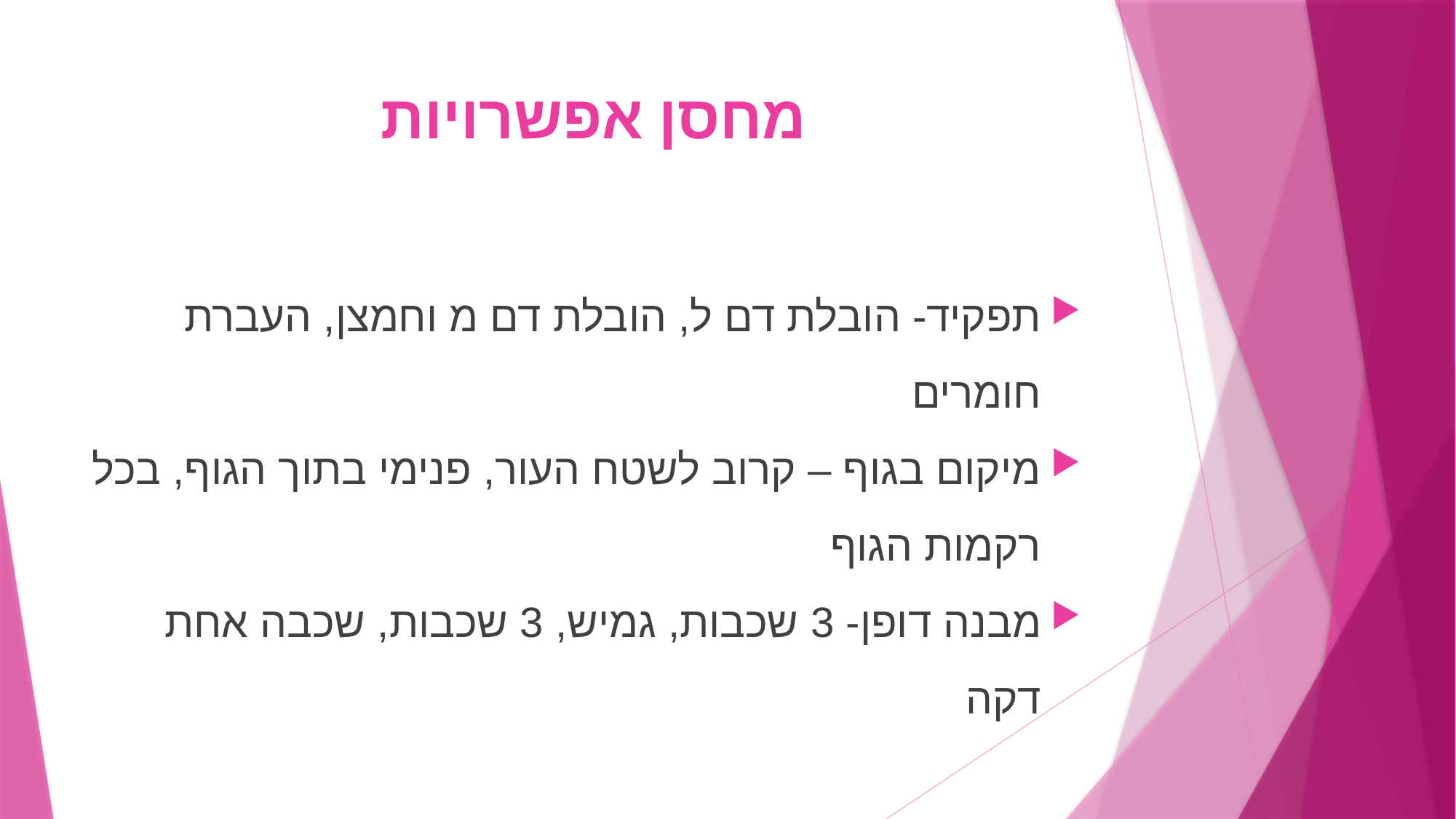

# מחסן אפשרויות
תפקיד- הובלת דם ל, הובלת דם מ וחמצן, העברת חומרים
מיקום בגוף – קרוב לשטח העור, פנימי בתוך הגוף, בכל רקמות הגוף
מבנה דופן- 3 שכבות, גמיש, 3 שכבות, שכבה אחת דקה